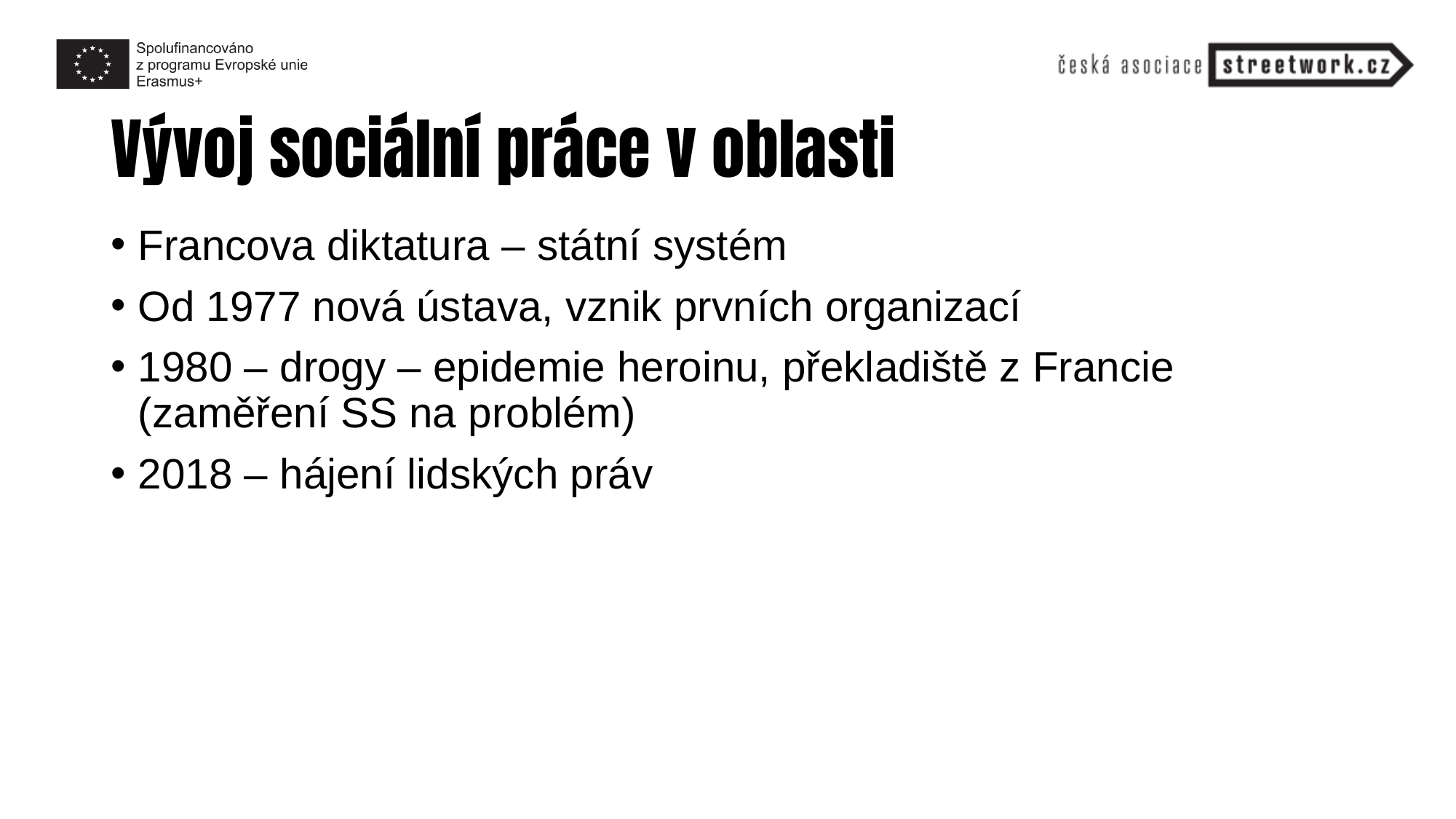

# Vývoj sociální práce v oblasti
Francova diktatura – státní systém
Od 1977 nová ústava, vznik prvních organizací
1980 – drogy – epidemie heroinu, překladiště z Francie (zaměření SS na problém)
2018 – hájení lidských práv